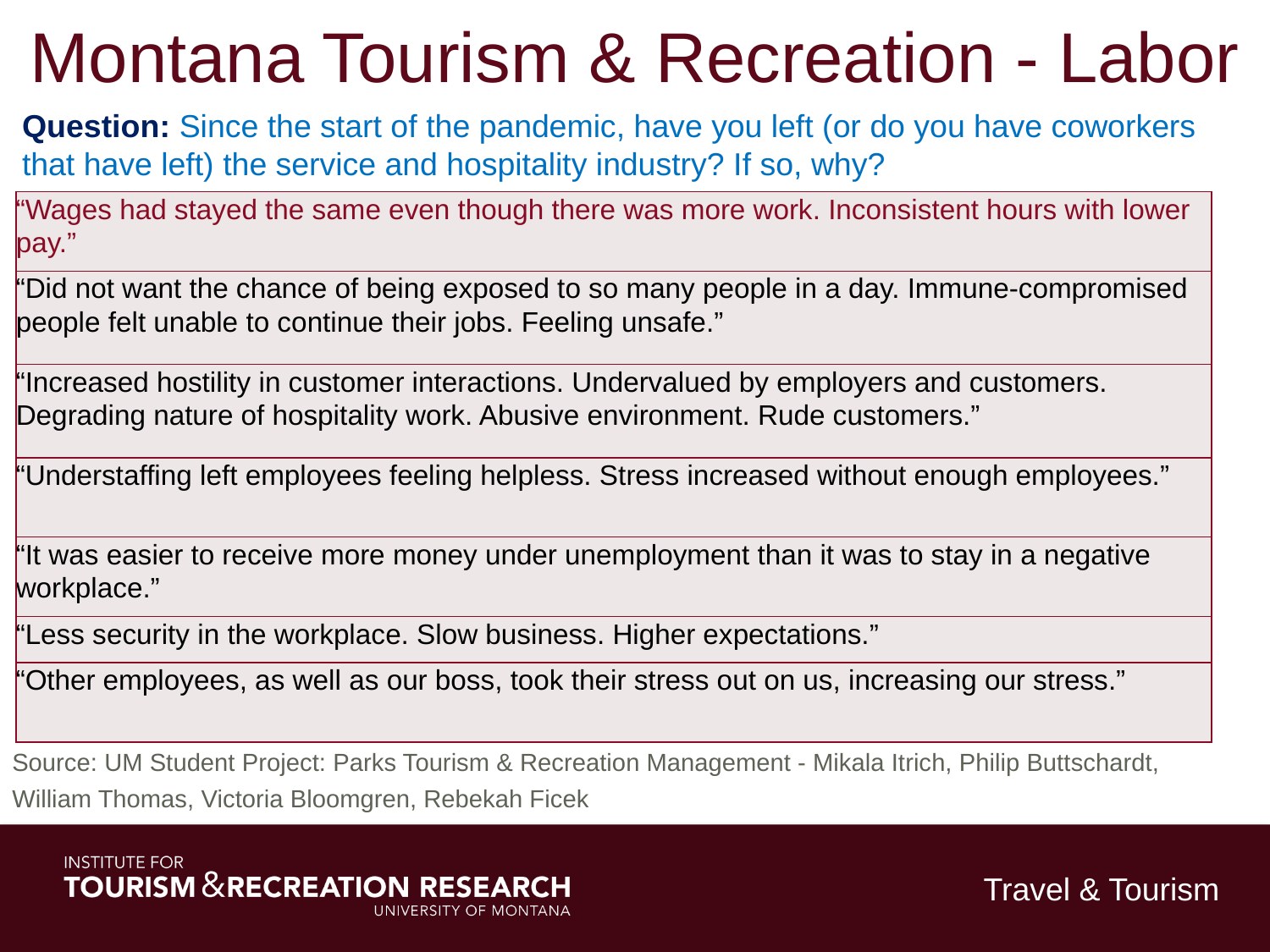

Montana Tourism & Recreation - Labor
Question: Since the start of the pandemic, have you left (or do you have coworkers that have left) the service and hospitality industry? If so, why?
| “Wages had stayed the same even though there was more work. Inconsistent hours with lower pay.” |
| --- |
| “Did not want the chance of being exposed to so many people in a day. Immune-compromised people felt unable to continue their jobs. Feeling unsafe.” |
| “Increased hostility in customer interactions. Undervalued by employers and customers. Degrading nature of hospitality work. Abusive environment. Rude customers.” |
| “Understaffing left employees feeling helpless. Stress increased without enough employees.” |
| “It was easier to receive more money under unemployment than it was to stay in a negative workplace.” |
| “Less security in the workplace. Slow business. Higher expectations.” |
| “Other employees, as well as our boss, took their stress out on us, increasing our stress.” |
Source: UM Student Project: Parks Tourism & Recreation Management - Mikala Itrich, Philip Buttschardt, William Thomas, Victoria Bloomgren, Rebekah Ficek